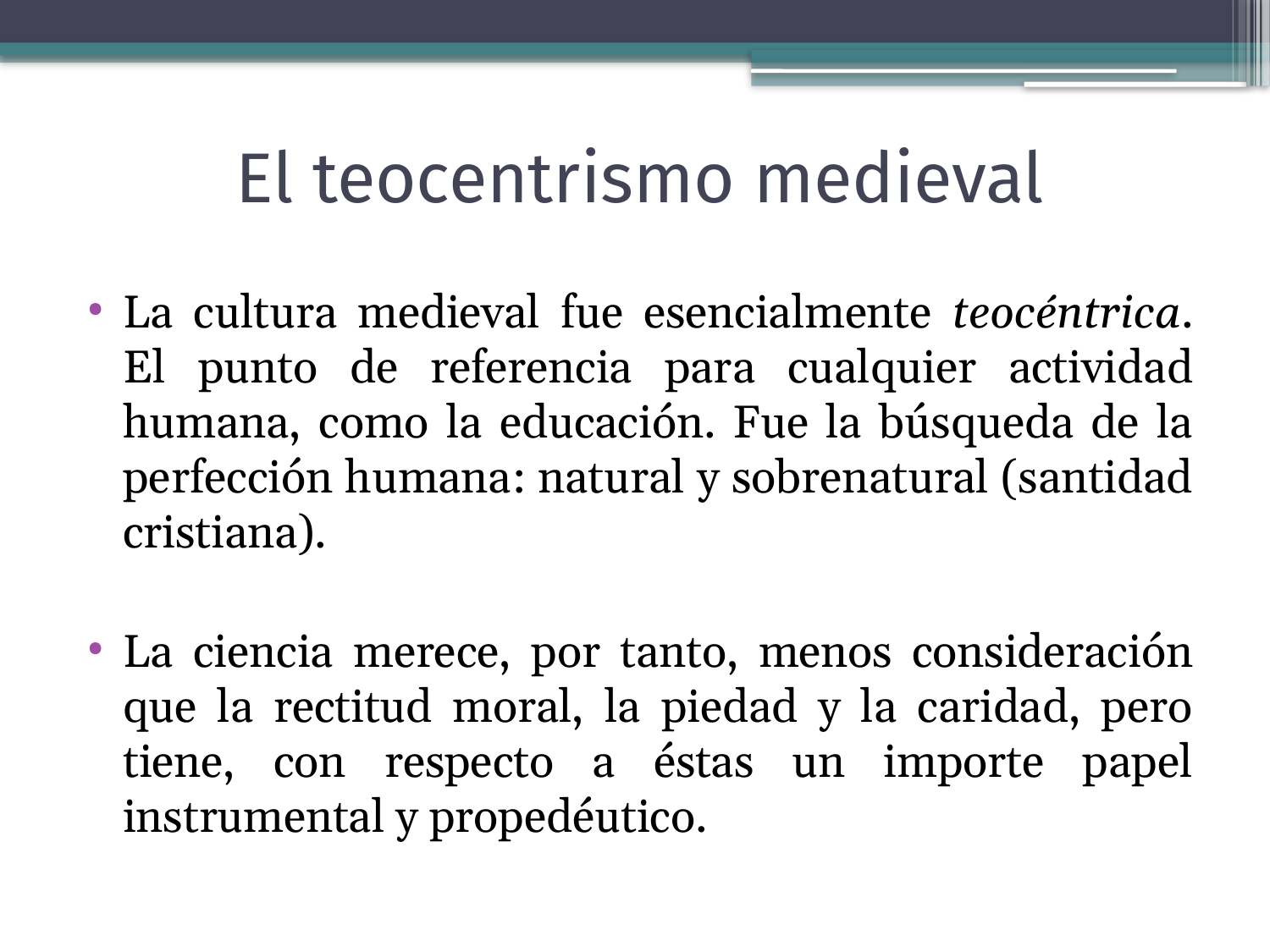

El teocentrismo medieval

La cultura medieval fue esencialmente teocéntrica. El punto de referencia para cualquier actividad humana, como la educación. Fue la búsqueda de la perfección humana: natural y sobrenatural (santidad cristiana).

La ciencia merece, por tanto, menos consideración que la rectitud moral, la piedad y la caridad, pero tiene, con respecto a éstas un importe papel instrumental y propedéutico.